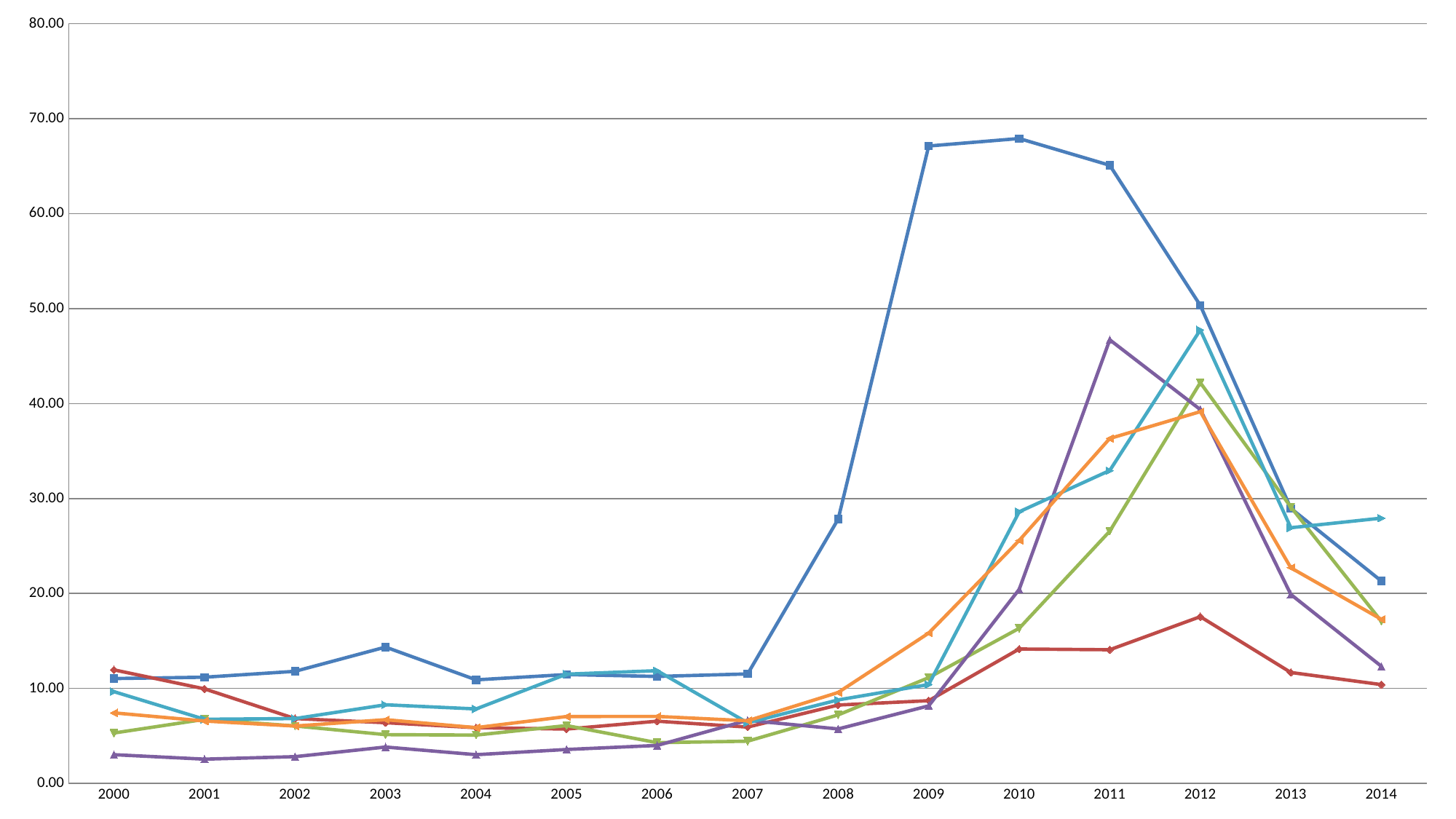

### Chart

| Category | Durango | San Luis Potosí | Coahuila | Nuevo León | Tamaulipas | Noreste |
|---|---|---|---|---|---|---|
| 2000 | 11.044681951125902 | 11.959849697307076 | 5.308802603924162 | 3.0254495074646446 | 9.661407616240172 | 7.432646685538254 |
| 2001 | 11.182740475514976 | 9.959293020666621 | 6.744790193510206 | 2.5559832045822 | 6.755721115115309 | 6.569858092648298 |
| 2002 | 11.804003835265807 | 6.82798691809895 | 6.048553786438185 | 2.816797817294669 | 6.82836327764343 | 6.0395201502297 |
| 2003 | 14.358086536463672 | 6.393083292742329 | 5.134743502156158 | 3.8339748068732997 | 8.281206528205862 | 6.712336942850309 |
| 2004 | 10.906623426736829 | 5.8711989423143836 | 5.091228726714156 | 3.0254495074646446 | 7.845353553037133 | 5.87329482499402 |
| 2005 | 11.463657224721477 | 5.725157587036915 | 6.091696056428343 | 3.5720307137488896 | 11.507030861989037 | 7.046352903790299 |
| 2006 | 11.264865480940179 | 6.554890570665454 | 4.288233408143635 | 4.000674399398756 | 11.87075884900593 | 7.053685216905587 |
| 2007 | 11.529921139315242 | 5.932590832944051 | 4.4485411991022765 | 6.643977127572934 | 6.381772863114609 | 6.599081803757826 |
| 2008 | 27.830844129381617 | 8.255843187103958 | 7.213850593138826 | 5.739062680089882 | 8.795604049681275 | 9.576000928564133 |
| 2009 | 67.12534548348471 | 8.712196328099655 | 11.141391471625521 | 8.168043565439127 | 10.415846900938352 | 15.830464015903495 |
| 2010 | 67.91456360146827 | 14.155770719832546 | 16.33683125872556 | 20.436415242170447 | 28.605921762345062 | 25.58961048381491 |
| 2011 | 65.0975483393695 | 14.078416781472804 | 26.560995142248682 | 46.71794609514043 | 32.95035052197394 | 36.322470733981895 |
| 2012 | 50.33883794446071 | 17.559344007661135 | 42.20651282877873 | 39.36857279038513 | 47.758121787187854 | 39.15008911027745 |
| 2013 | 28.966265629841747 | 11.680444692320844 | 29.107939881916366 | 19.89918035147196 | 26.923220482207114 | 22.708260641936537 |
| 2014 | 21.311332852399424 | 10.404104709385122 | 17.06452975577347 | 12.334913090437263 | 27.932841250289883 | 17.281382618072378 |
Tasas de homicidios dolosos en el Noreste mexicano por entidad federativa (2000-2014)
Fuente: Instituto Nacional de Estadística y Geografía (INEGI) y Secretaría de Gobernación (SEGOB)